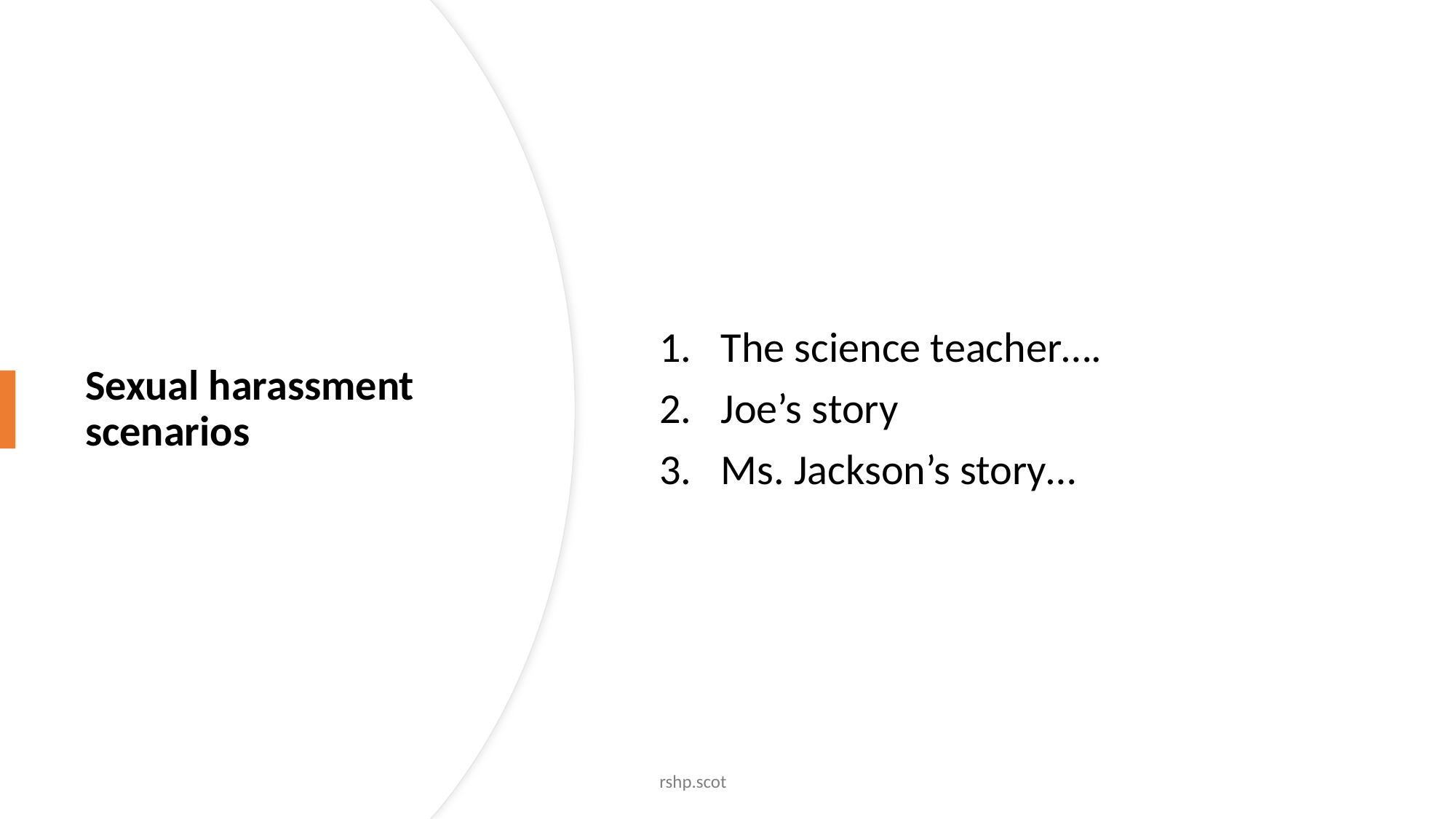

The science teacher….
Joe’s story
Ms. Jackson’s story…
# Sexual harassment scenarios

rshp.scot